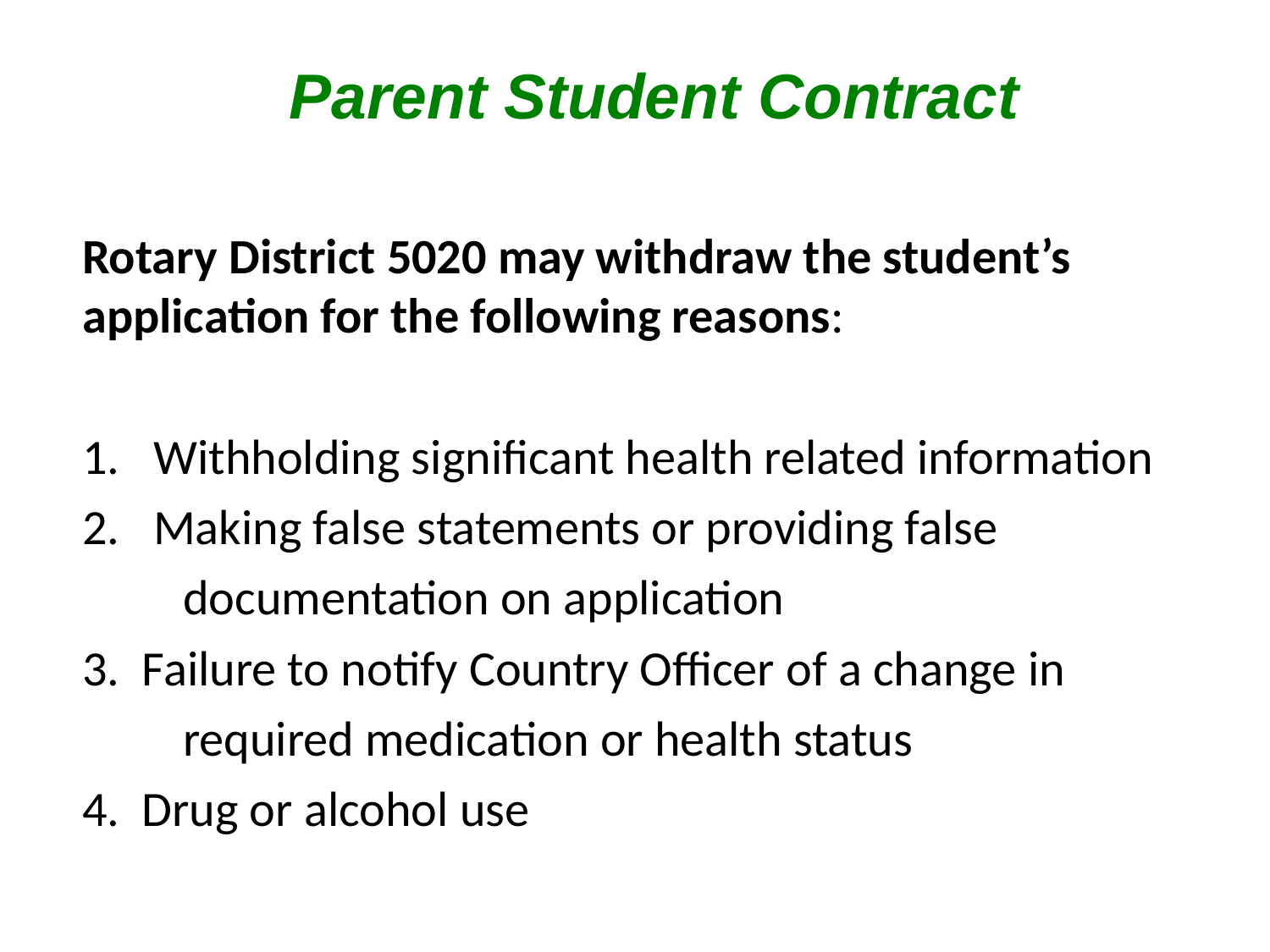

# Parent Student Contract
Rotary District 5020 may withdraw the student’s application for the following reasons:

Withholding significant health related information
2.   Making false statements or providing false
         documentation on application
3.  Failure to notify Country Officer of a change in
         required medication or health status
4.  Drug or alcohol use